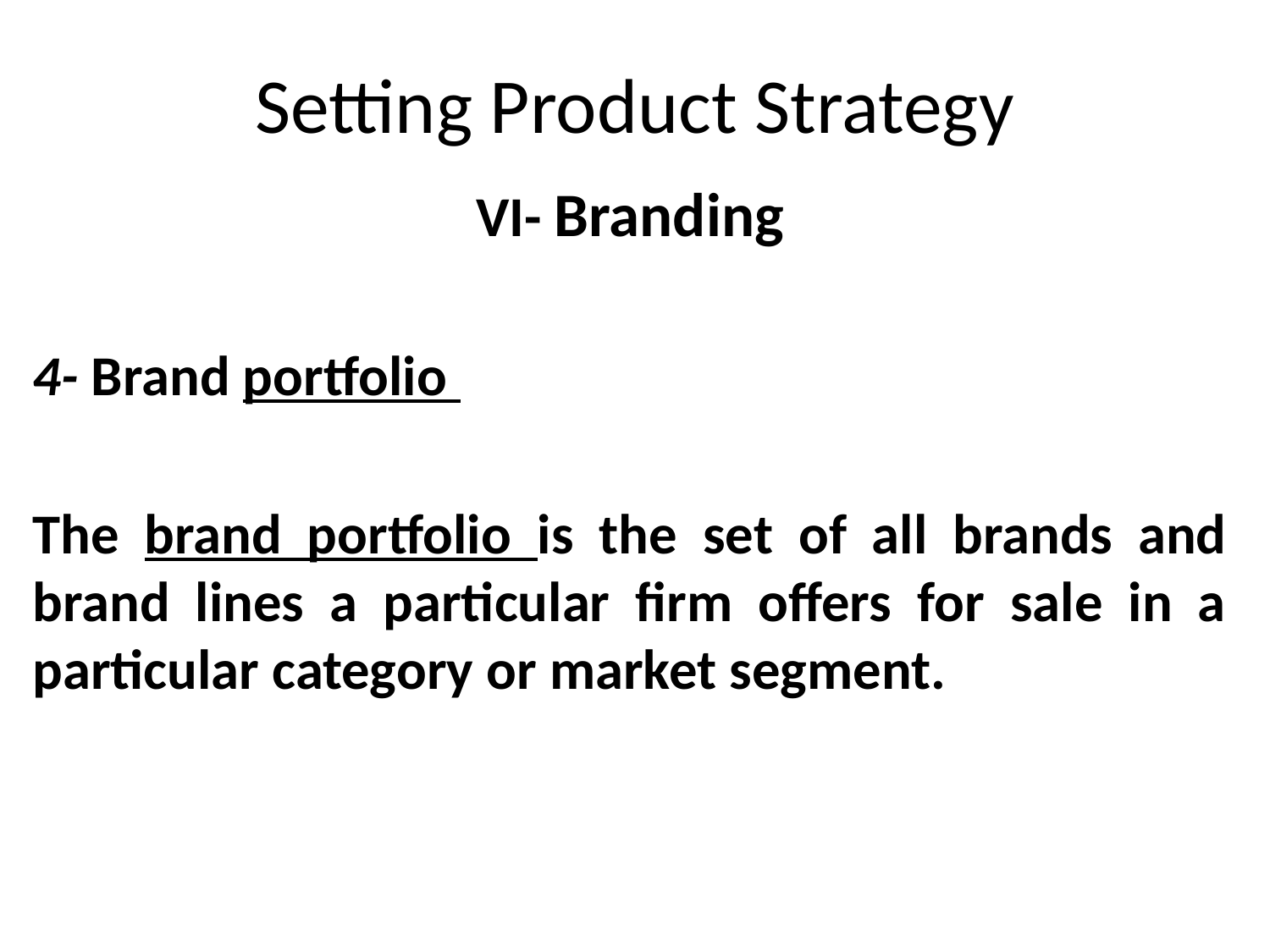

# Setting Product Strategy
VI- Branding

4- Brand portfolio

The brand portfolio is the set of all brands and brand lines a particular firm offers for sale in a particular category or market segment.